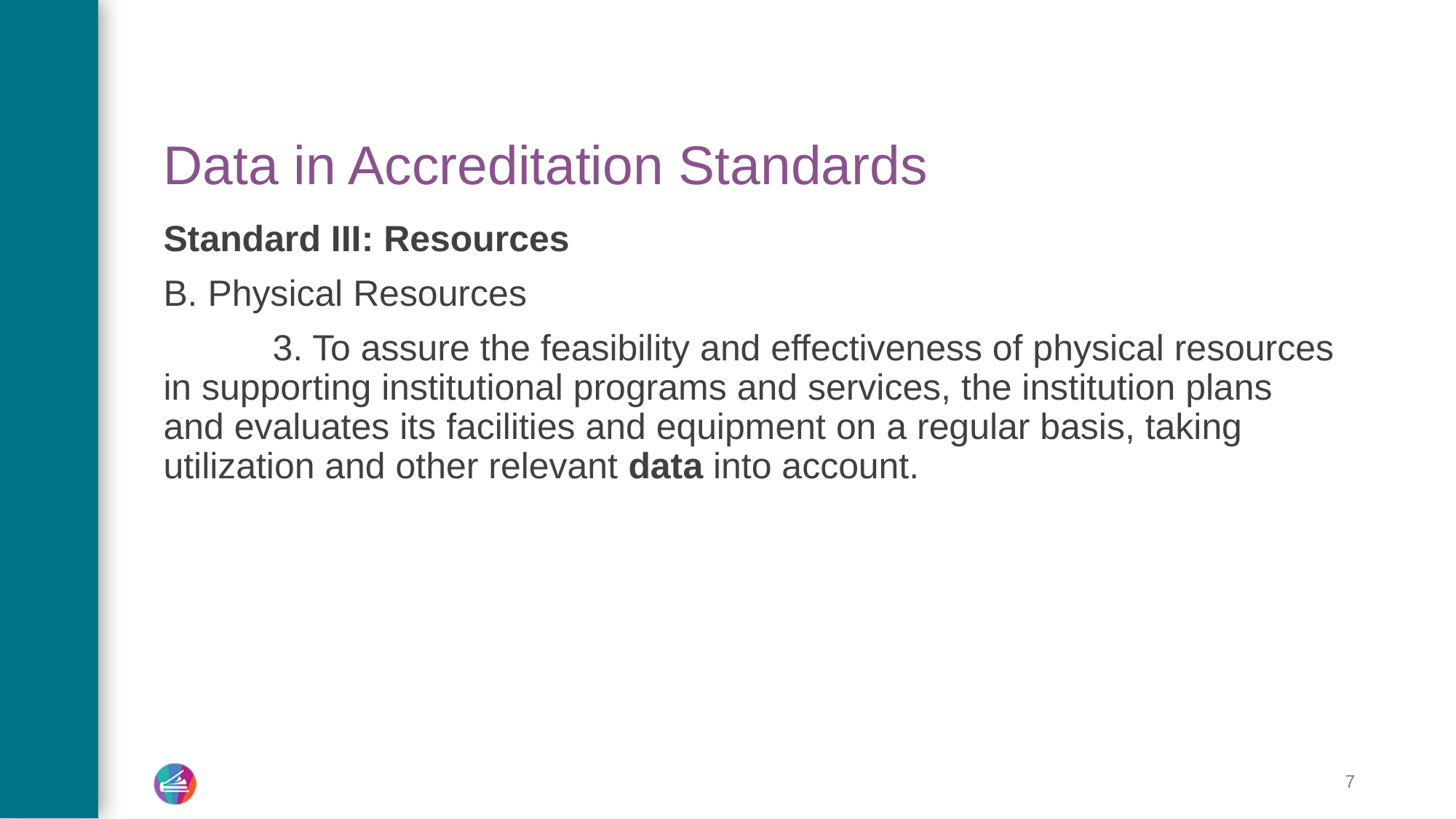

# Data in Accreditation Standards
Standard III: Resources
B. Physical Resources
	3. To assure the feasibility and effectiveness of physical resources in supporting institutional programs and services, the institution plans and evaluates its facilities and equipment on a regular basis, taking utilization and other relevant data into account.
7